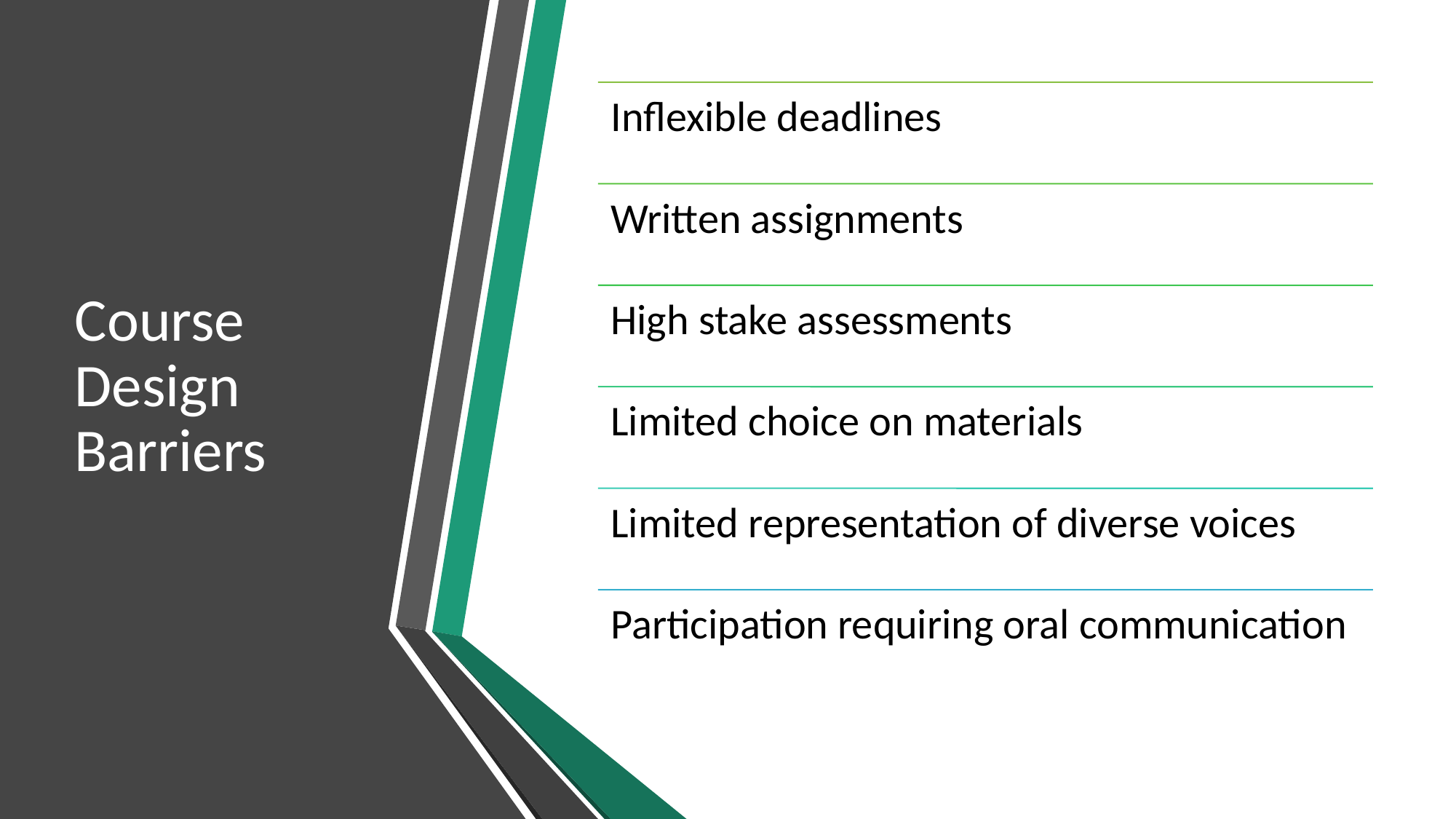

Course Design Barriers
Inflexible deadlines
Written assignments
High stake assessments
Limited choice on materials
Limited representation of diverse voices
Participation requiring oral communication